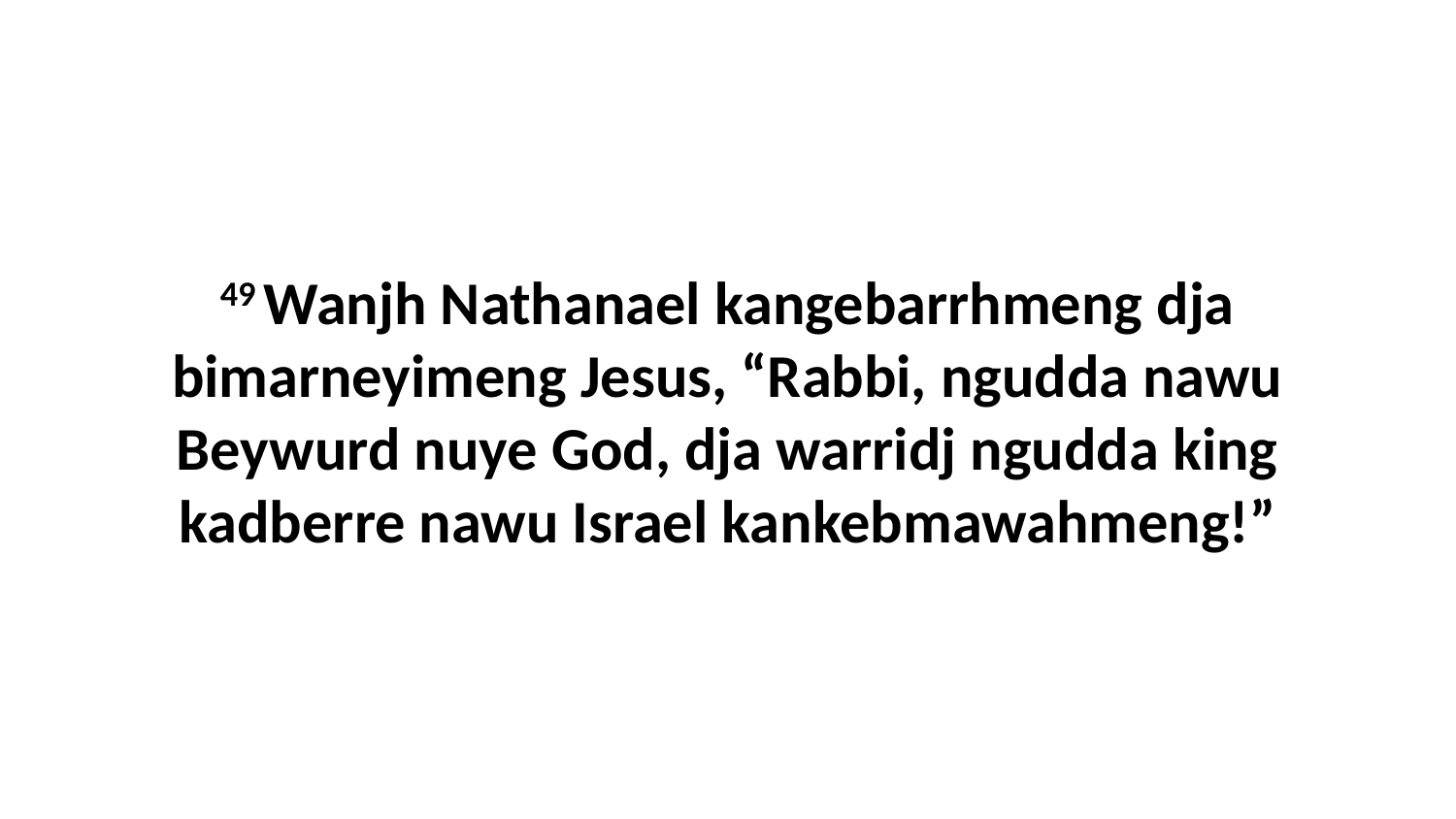

49 Wanjh Nathanael kangebarrhmeng dja bimarneyimeng Jesus, “Rabbi, ngudda nawu Beywurd nuye God, dja warridj ngudda king kadberre nawu Israel kankebmawahmeng!”